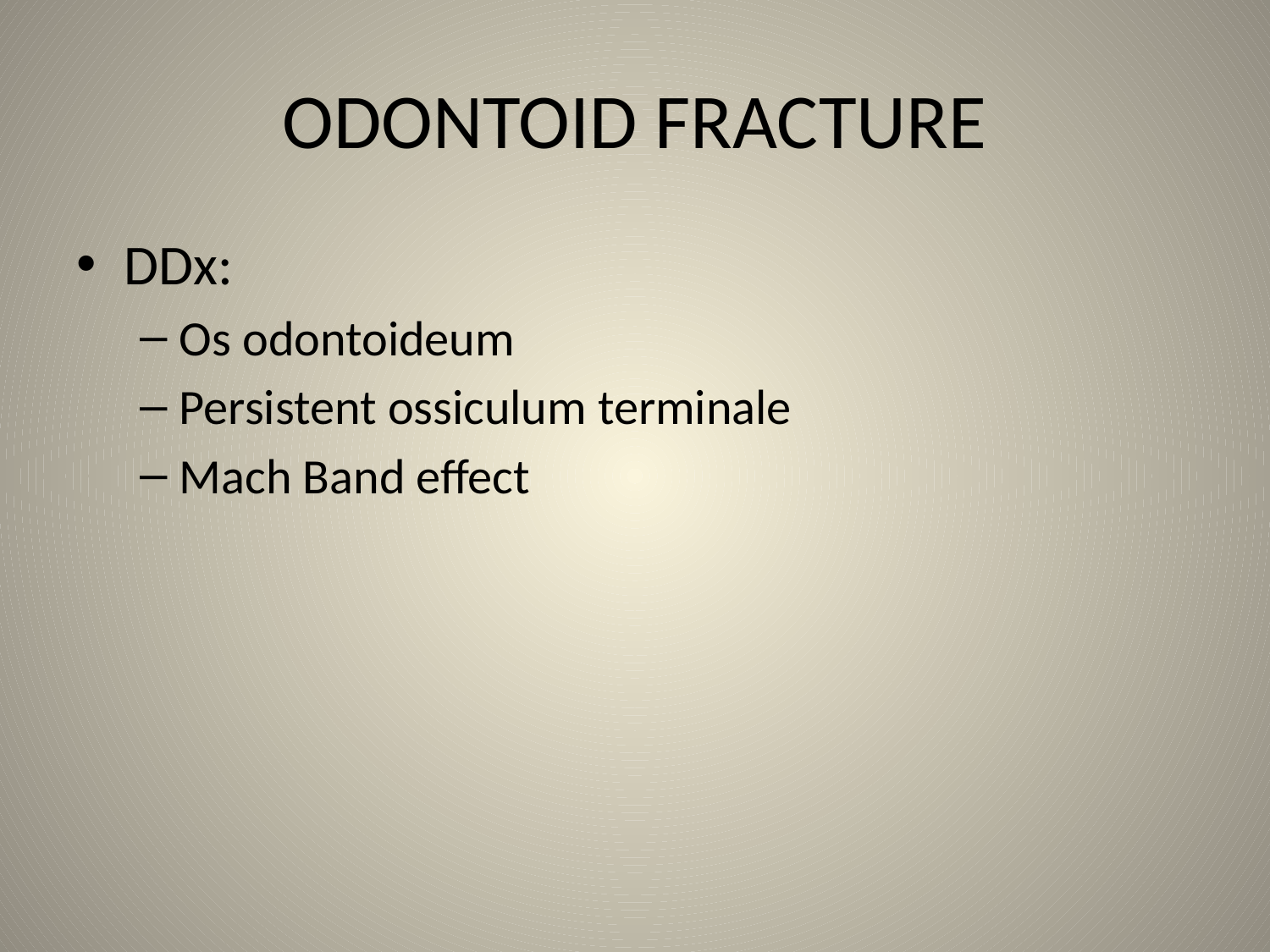

# ODONTOID FRACTURE
DDx:
Os odontoideum
Persistent ossiculum terminale
Mach Band effect